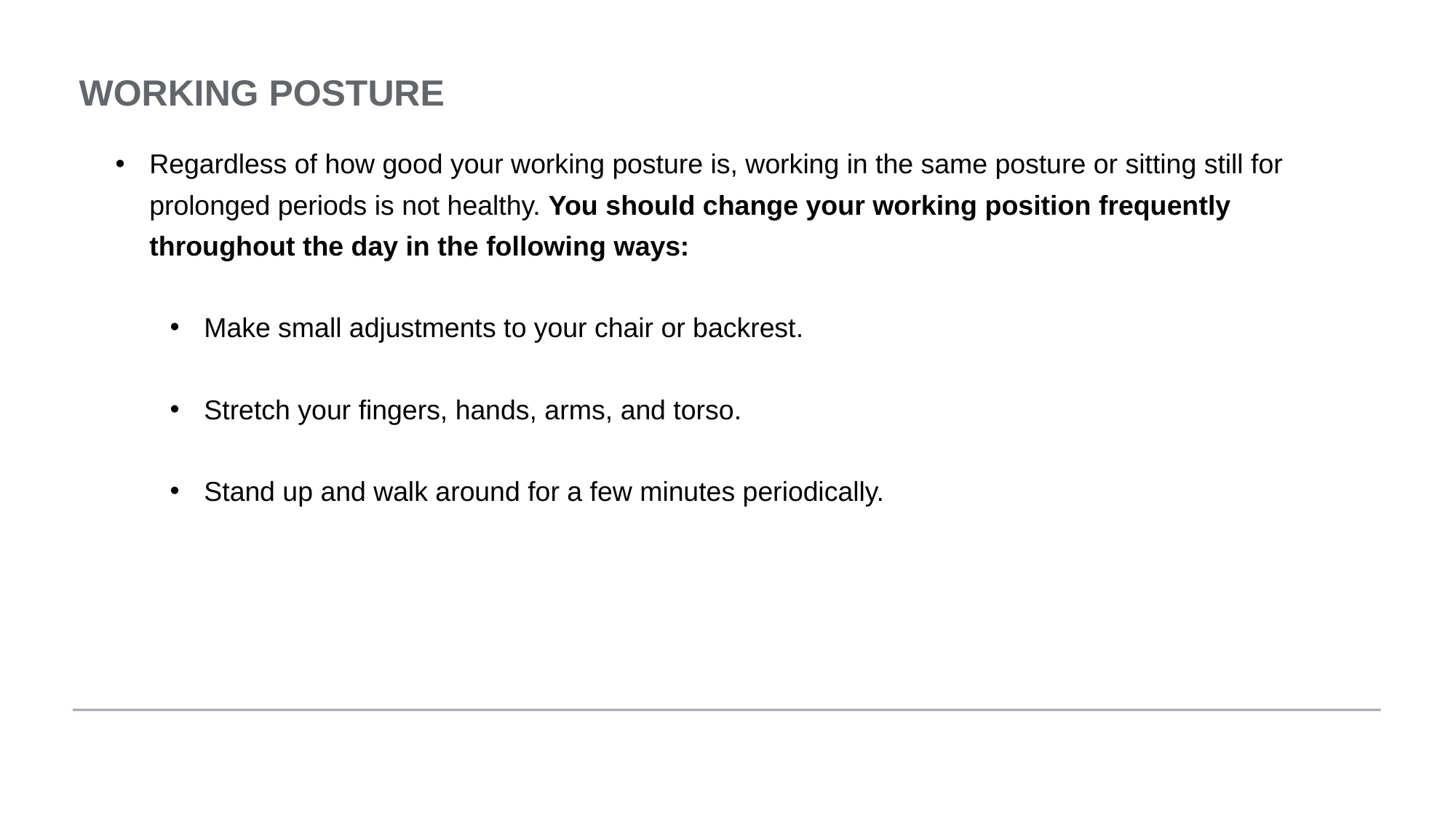

WORKING POSTURE
Regardless of how good your working posture is, working in the same posture or sitting still for prolonged periods is not healthy. You should change your working position frequently throughout the day in the following ways:

Make small adjustments to your chair or backrest.
Stretch your fingers, hands, arms, and torso.
Stand up and walk around for a few minutes periodically.